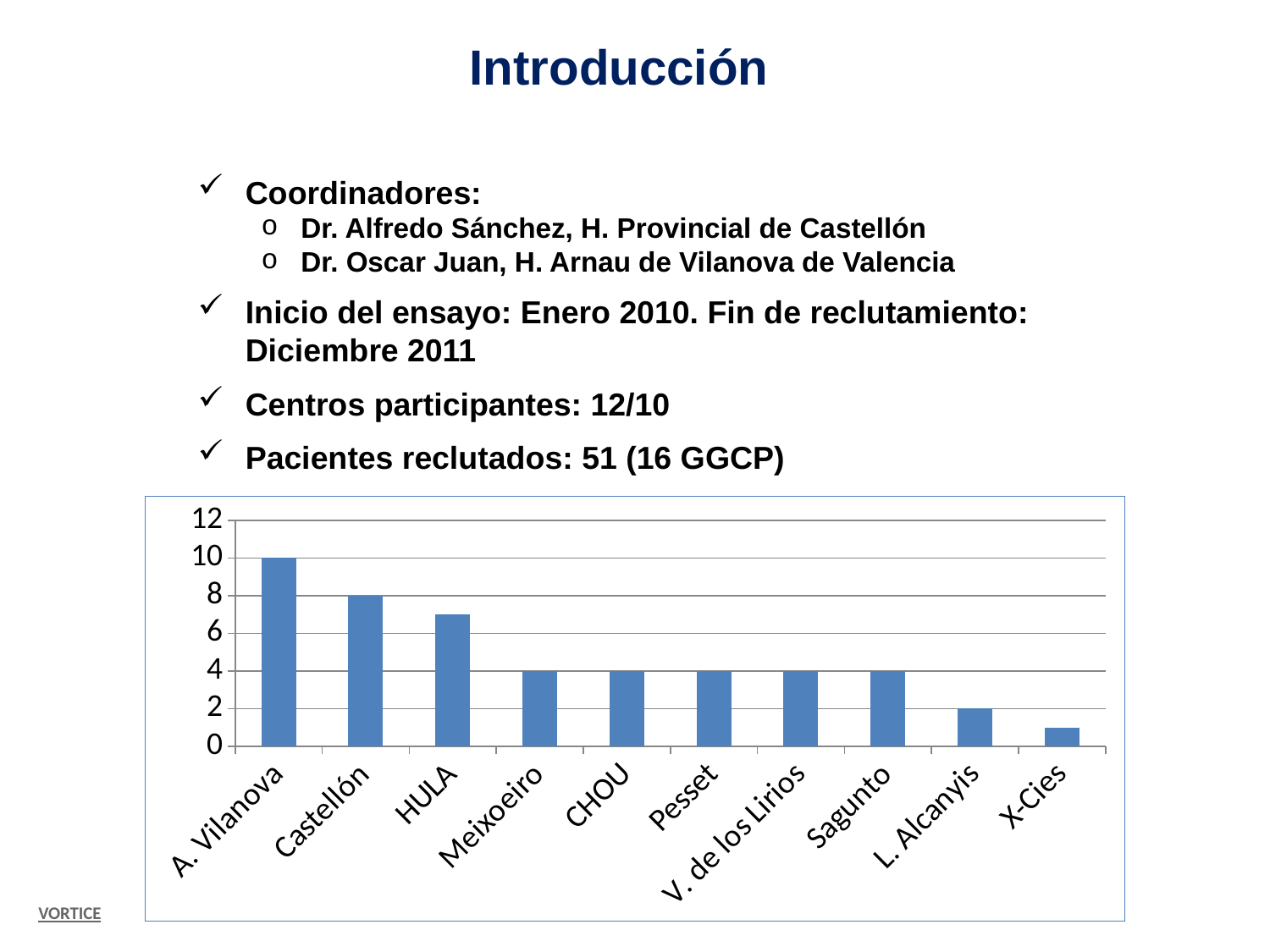

Introducción
Coordinadores:
Dr. Alfredo Sánchez, H. Provincial de Castellón
Dr. Oscar Juan, H. Arnau de Vilanova de Valencia
Inicio del ensayo: Enero 2010. Fin de reclutamiento: Diciembre 2011
Centros participantes: 12/10
Pacientes reclutados: 51 (16 GGCP)

### Chart

| Category | Serie 1 |
|---|---|
| A. Vilanova | 10.0 |
| Castellón | 8.0 |
| HULA | 7.0 |
| Meixoeiro | 4.0 |
| CHOU | 4.0 |
| Pesset | 4.0 |
| V. de los Lirios | 4.0 |
| Sagunto | 4.0 |
| L. Alcanyis | 2.0 |
| X-Cies | 1.0 |
VORTICE